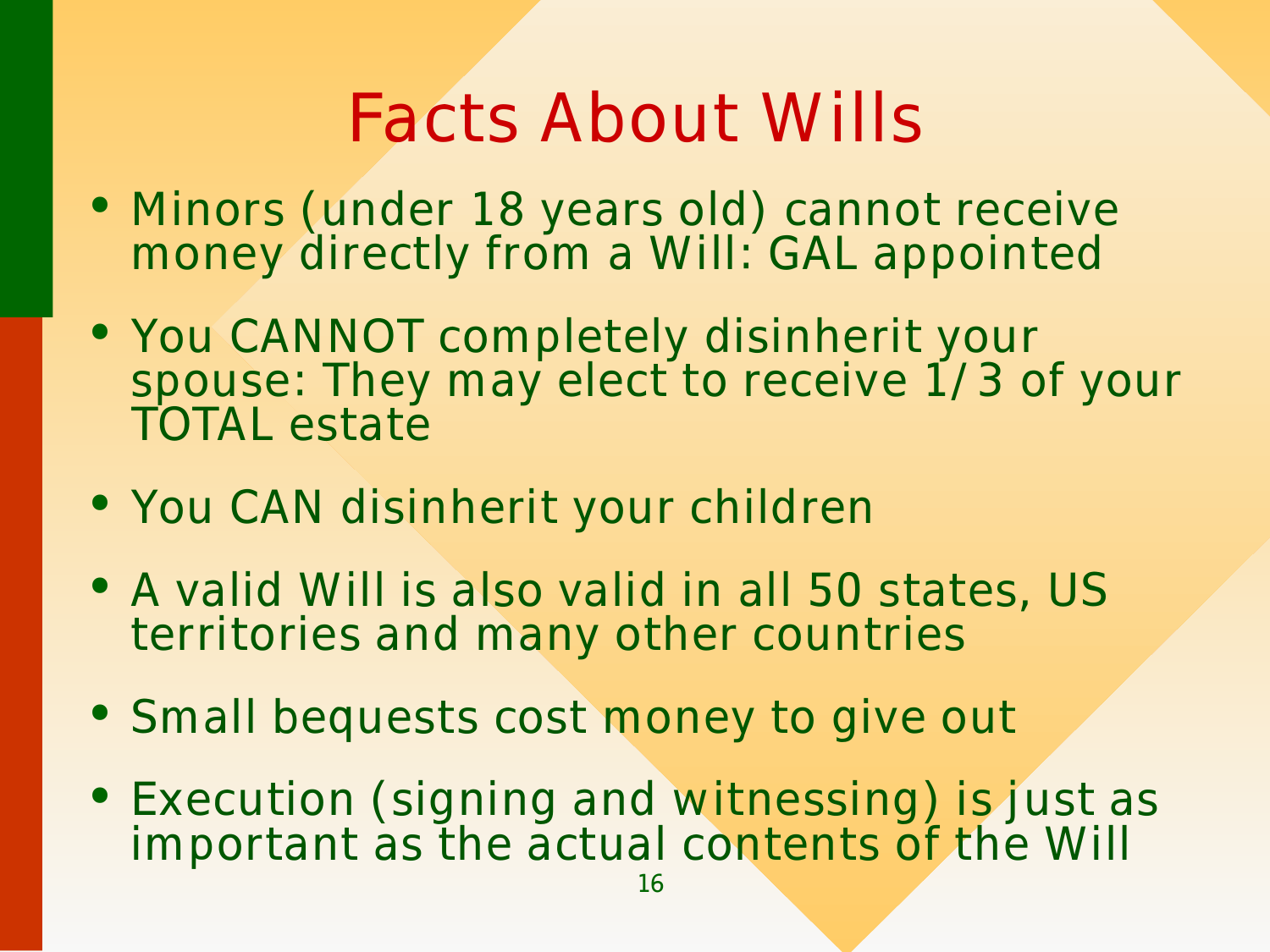

# Facts About Wills
Minors (under 18 years old) cannot receive money directly from a Will: GAL appointed
You CANNOT completely disinherit your spouse: They may elect to receive 1/3 of your TOTAL estate
You CAN disinherit your children
A valid Will is also valid in all 50 states, US territories and many other countries
Small bequests cost money to give out
Execution (signing and witnessing) is just as important as the actual contents of the Will

16